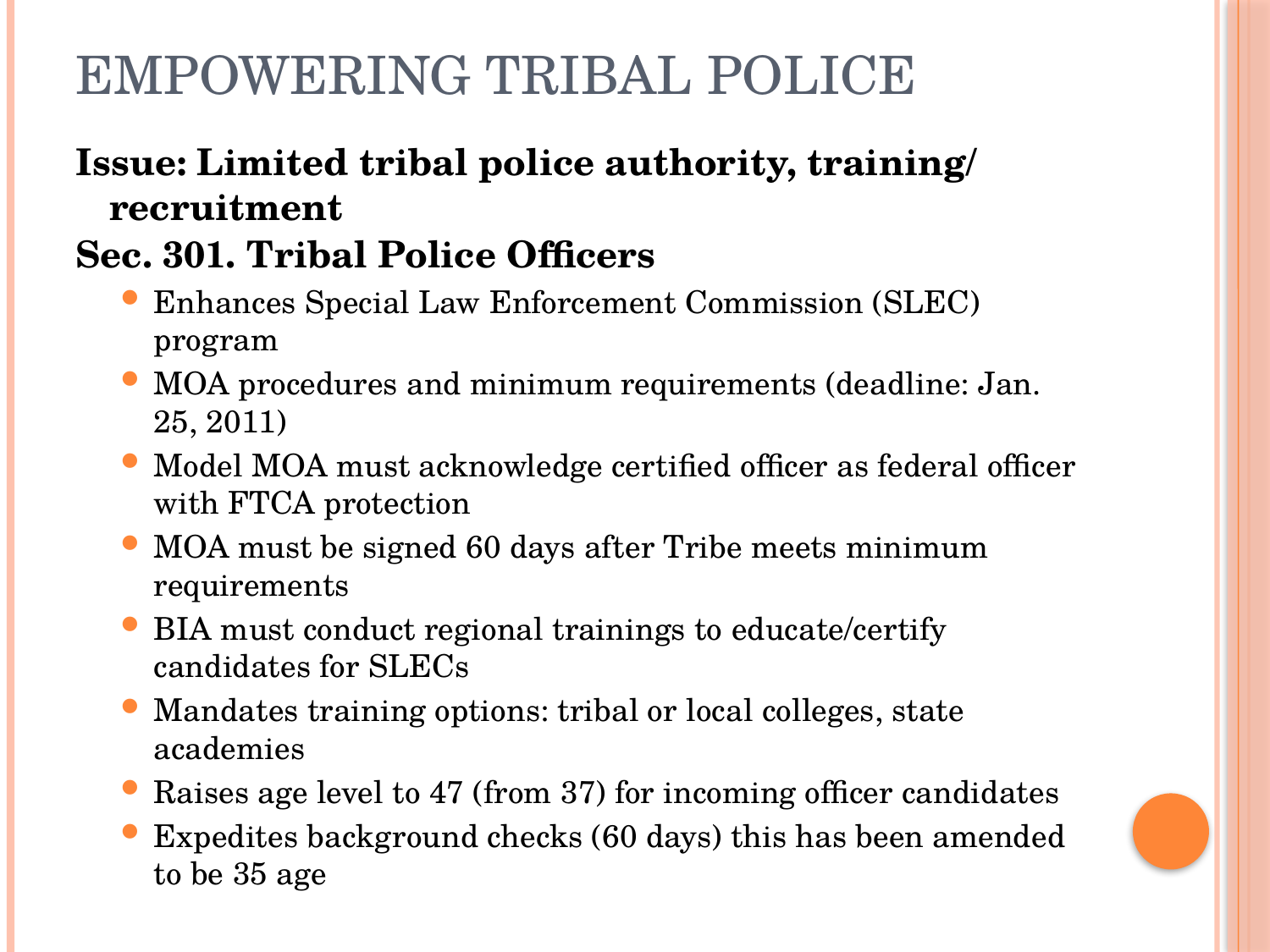

# Empowering Tribal Police

Issue: Limited tribal police authority, training/ recruitment
Sec. 301. Tribal Police Officers
Enhances Special Law Enforcement Commission (SLEC) program
MOA procedures and minimum requirements (deadline: Jan. 25, 2011)
Model MOA must acknowledge certified officer as federal officer with FTCA protection
MOA must be signed 60 days after Tribe meets minimum requirements
BIA must conduct regional trainings to educate/certify candidates for SLECs
Mandates training options: tribal or local colleges, state academies
Raises age level to 47 (from 37) for incoming officer candidates
Expedites background checks (60 days) this has been amended to be 35 age